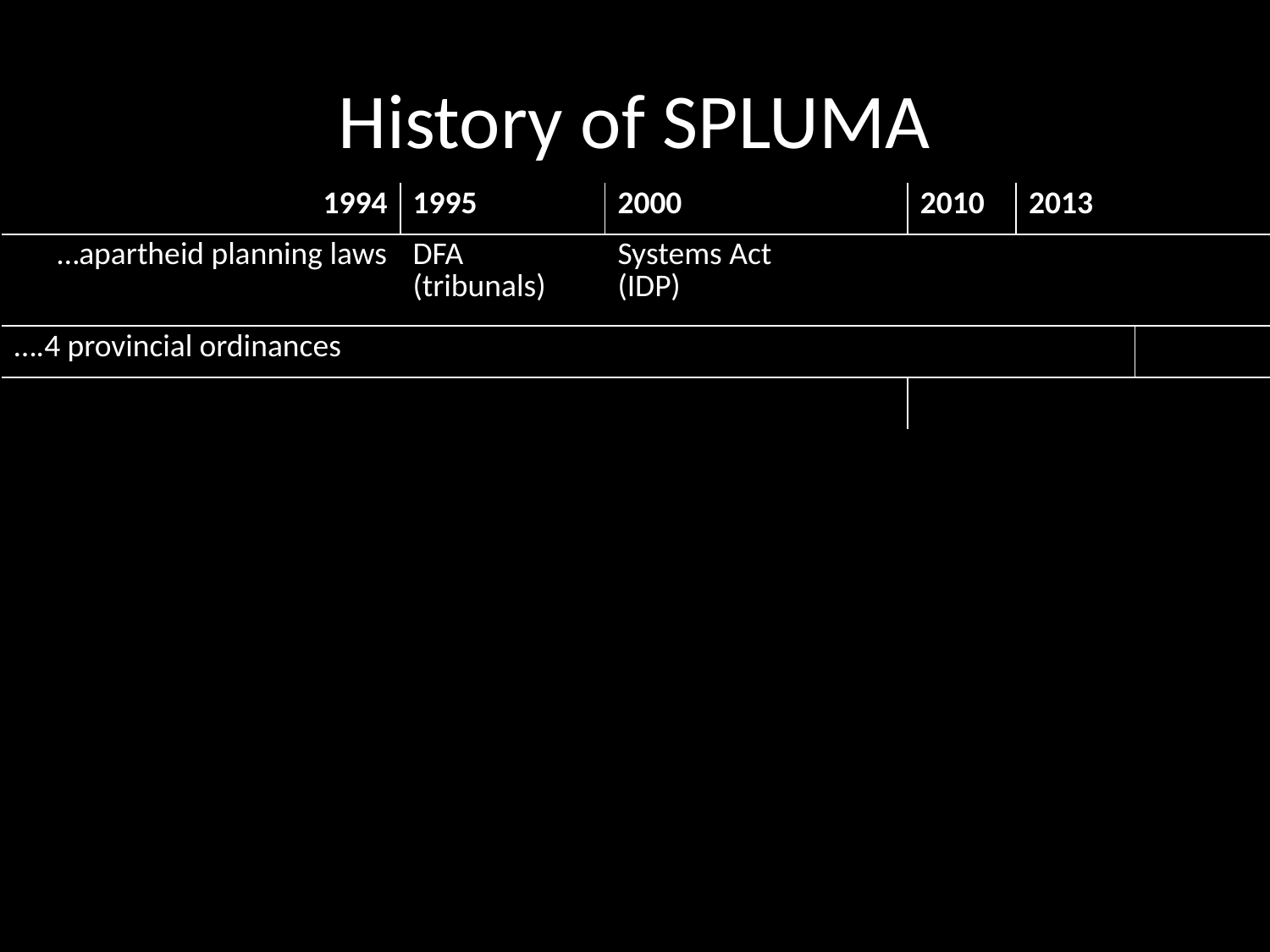

# History of SPLUMA
| 1994 | 1995 | 2000 |  | 2010 | 2013 |  |
| --- | --- | --- | --- | --- | --- | --- |
| …apartheid planning laws | DFA (tribunals) | Systems Act (IDP) |  |  |  |  |
| ….4 provincial ordinances |  |  |  |  |  |  |
|  |  |  |  |  |  |  |